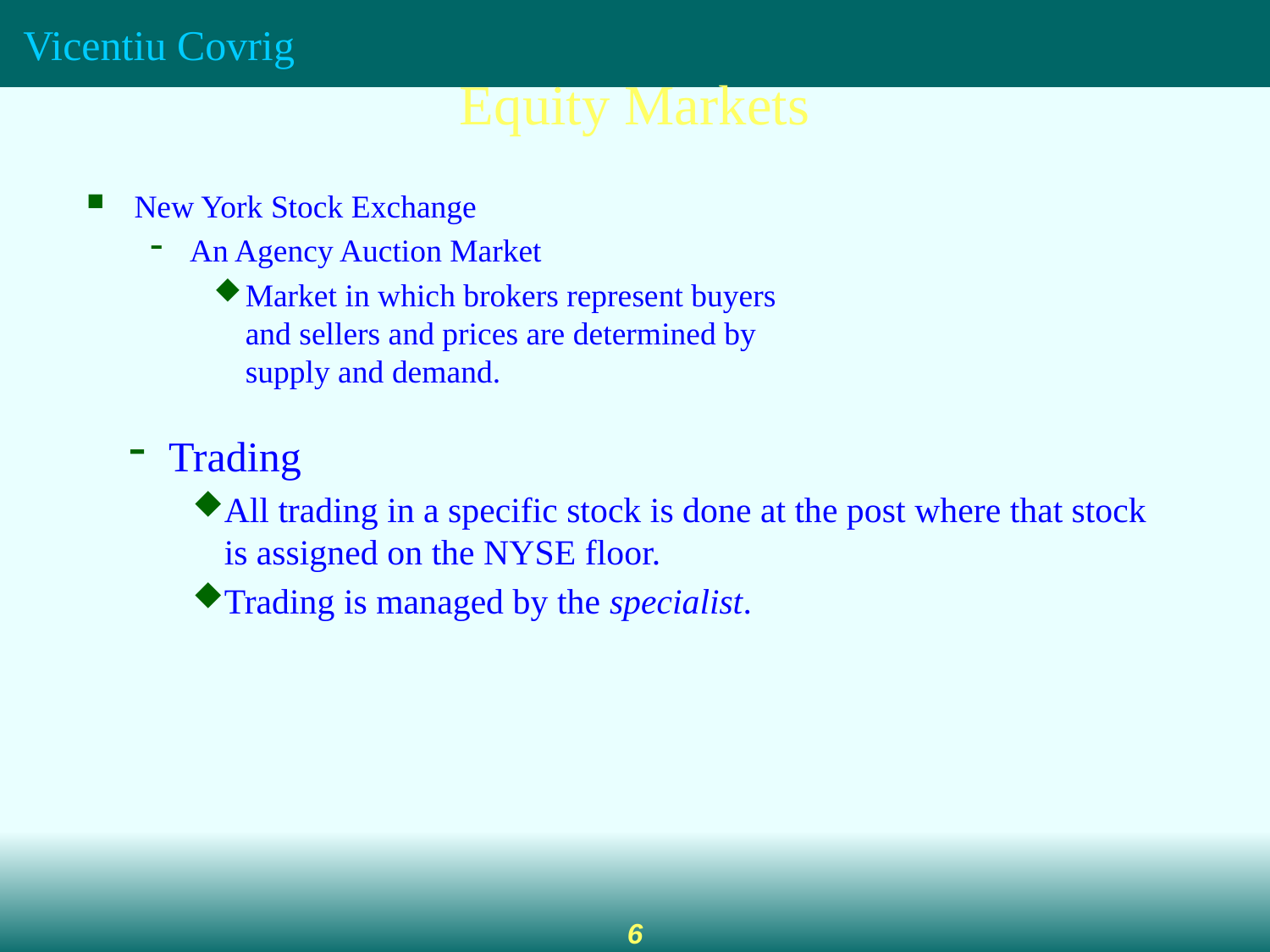

Equity Markets
New York Stock Exchange
An Agency Auction Market
Market in which brokers represent buyers and sellers and prices are determined by supply and demand.
Trading
All trading in a specific stock is done at the post where that stock is assigned on the NYSE floor.
Trading is managed by the specialist.